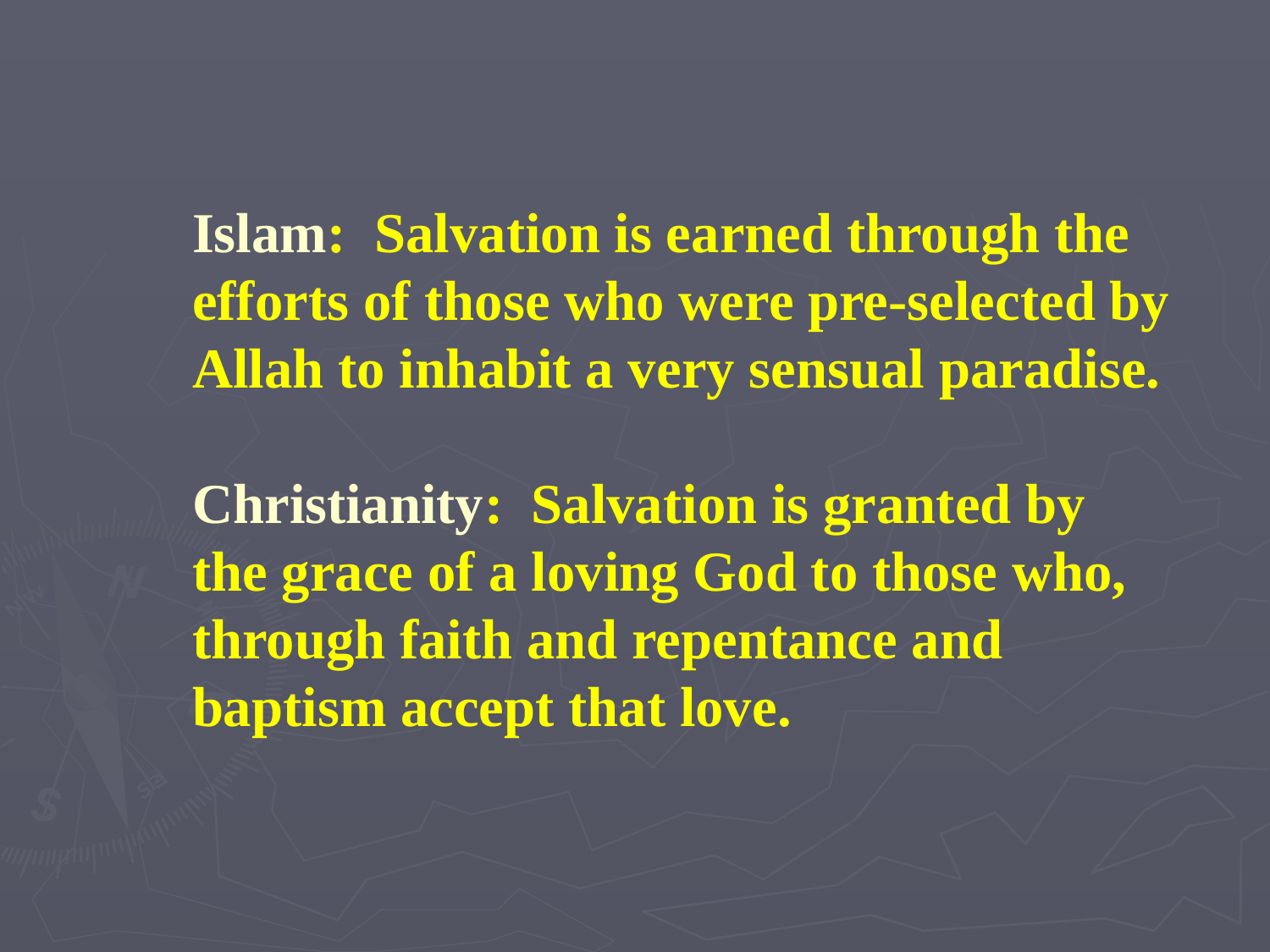

Islam:  Salvation is earned through the efforts of those who were pre-selected by Allah to inhabit a very sensual paradise.

Christianity:  Salvation is granted by the grace of a loving God to those who, through faith and repentance and baptism accept that love.